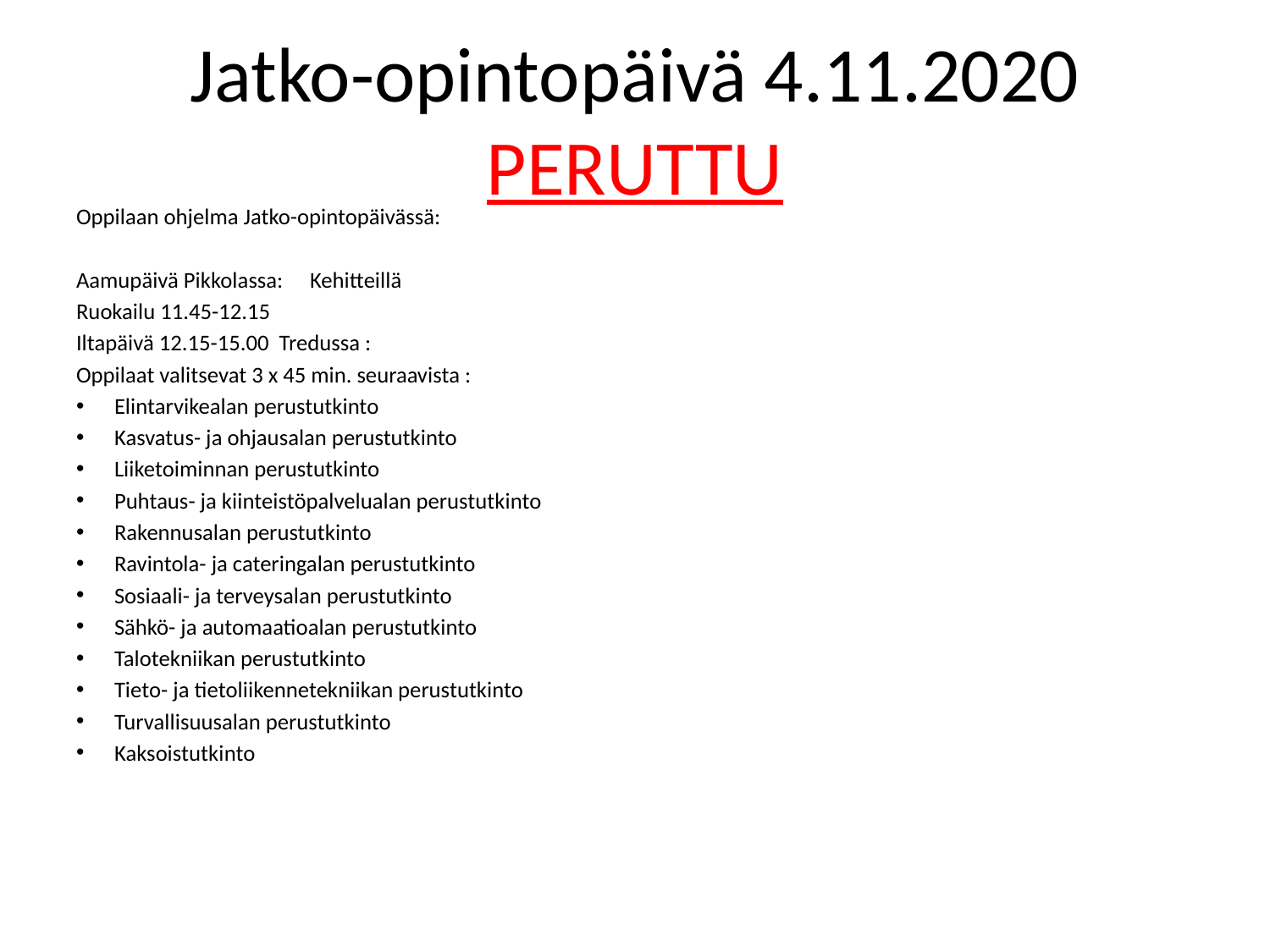

# Jatko-opintopäivä 4.11.2020 PERUTTU
Oppilaan ohjelma Jatko-opintopäivässä:

Aamupäivä Pikkolassa:	 Kehitteillä
Ruokailu 11.45-12.15
Iltapäivä 12.15-15.00  Tredussa :
Oppilaat valitsevat 3 x 45 min. seuraavista :
Elintarvikealan perustutkinto
Kasvatus- ja ohjausalan perustutkinto
Liiketoiminnan perustutkinto
Puhtaus- ja kiinteistöpalvelualan perustutkinto
Rakennusalan perustutkinto
Ravintola- ja cateringalan perustutkinto
Sosiaali- ja terveysalan perustutkinto
Sähkö- ja automaatioalan perustutkinto
Talotekniikan perustutkinto
Tieto- ja tietoliikennetekniikan perustutkinto
Turvallisuusalan perustutkinto
Kaksoistutkinto